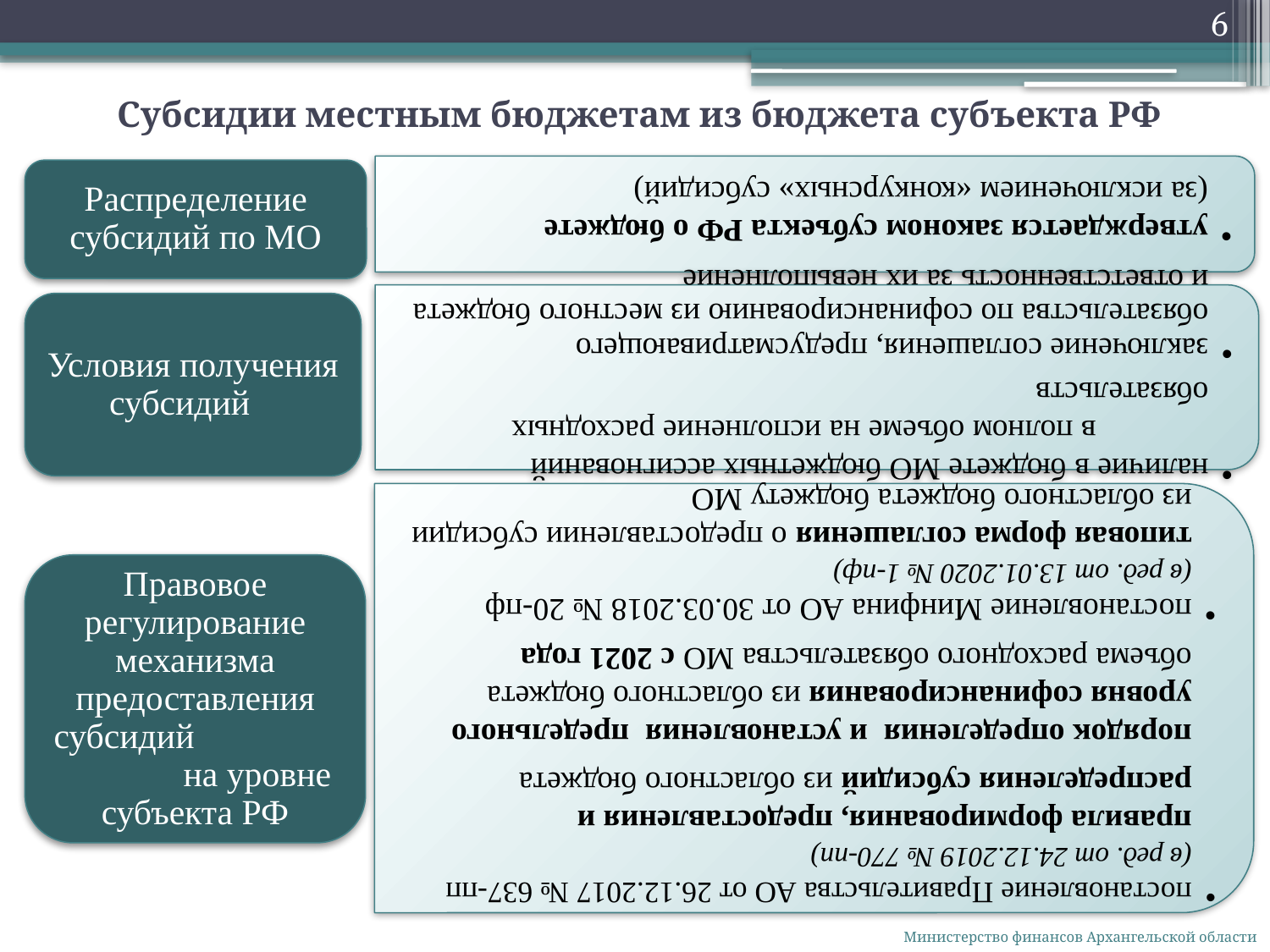

6
 Субсидии местным бюджетам из бюджета субъекта РФ
утверждается законом субъекта РФ о бюджете
(за исключением «конкурсных» субсидий)
Распределение субсидий по МО
наличие в бюджете МО бюджетных ассигнований                                в полном объеме на исполнение расходных обязательств
заключение соглашения, предусматривающего обязательства по софинансированию из местного бюджета и ответственность за их невыполнение
Условия получения субсидий
постановление Правительства АО от 26.12.2017 № 637-пп
(в ред. от 24.12.2019 № 770-пп)
правила формирования, предоставления и распределения субсидий из областного бюджета
порядок определения  и установления  предельного уровня софинансирования из областного бюджета объема расходного обязательства МО с 2021 года
постановление Минфина АО от 30.03.2018 № 20-пф
(в ред. от 13.01.2020 № 1-пф)
типовая форма соглашения о предоставлении субсидии из областного бюджета бюджету МО
Правовое регулирование механизма предоставления субсидий                                на уровне
субъекта РФ

Министерство финансов Архангельской области